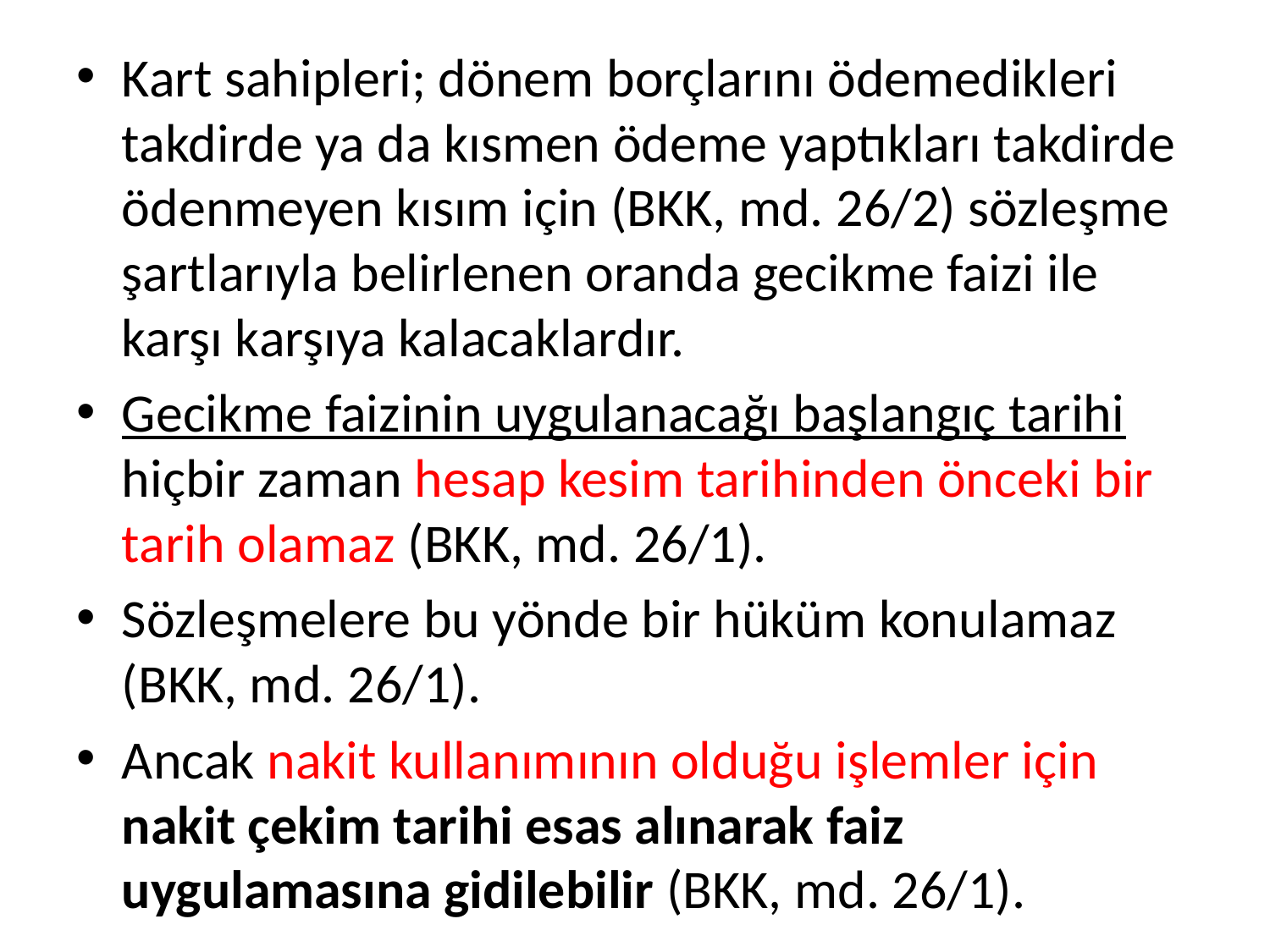

Kart sahipleri; dönem borçlarını ödemedikleri takdirde ya da kısmen ödeme yaptıkları takdirde ödenmeyen kısım için (BKK, md. 26/2) sözleşme şartlarıyla belirlenen oranda gecikme faizi ile karşı karşıya kalacaklardır.
Gecikme faizinin uygulanacağı başlangıç tarihi hiçbir zaman hesap kesim tarihinden önceki bir tarih olamaz (BKK, md. 26/1).
Sözleşmelere bu yönde bir hüküm konulamaz (BKK, md. 26/1).
Ancak nakit kullanımının olduğu işlemler için nakit çekim tarihi esas alınarak faiz uygulamasına gidilebilir (BKK, md. 26/1).